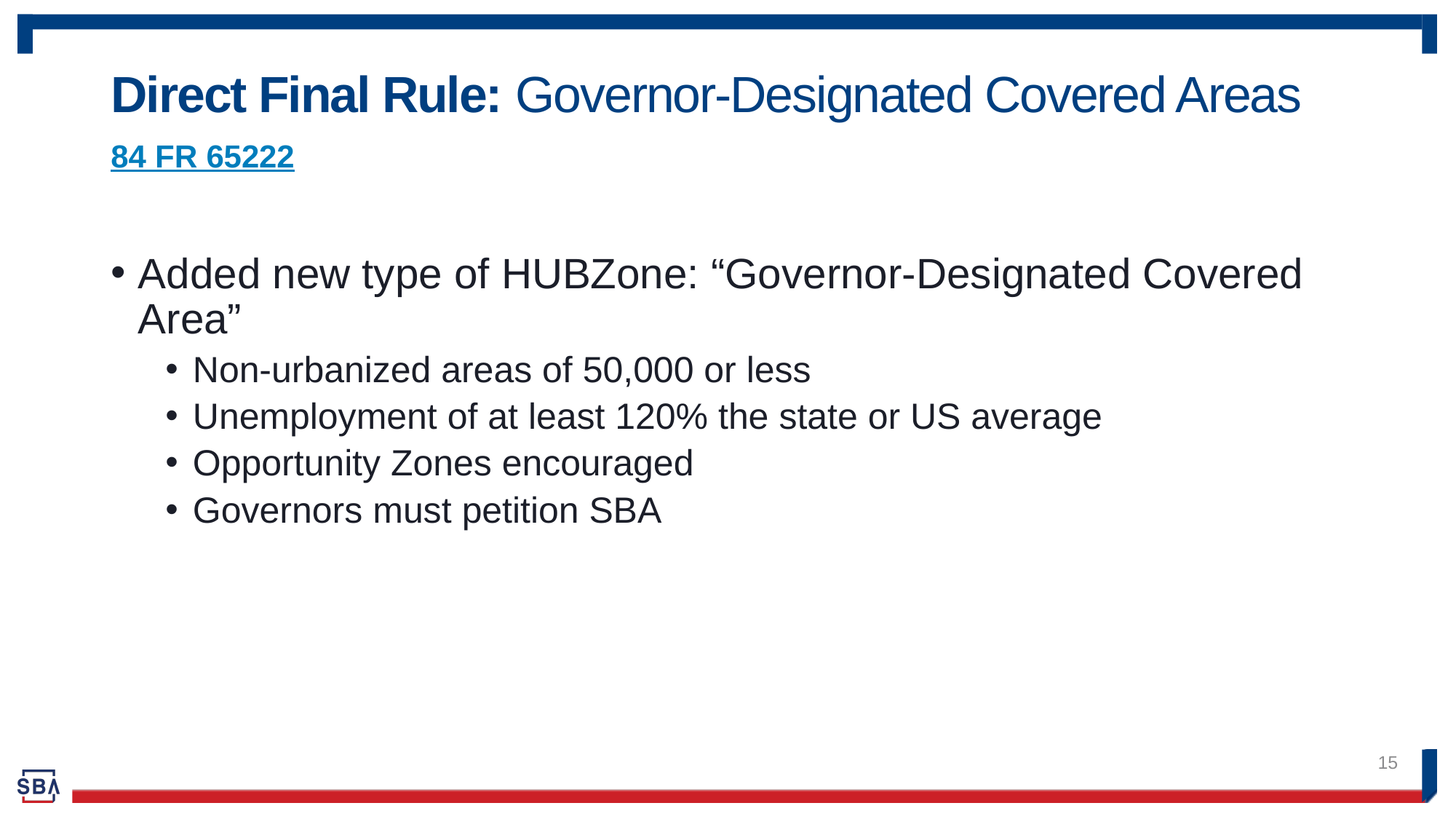

# Direct Final Rule: Governor-Designated Covered Areas
84 FR 65222

Added new type of HUBZone: “Governor-Designated Covered Area”
Non-urbanized areas of 50,000 or less
Unemployment of at least 120% the state or US average
Opportunity Zones encouraged
Governors must petition SBA

15